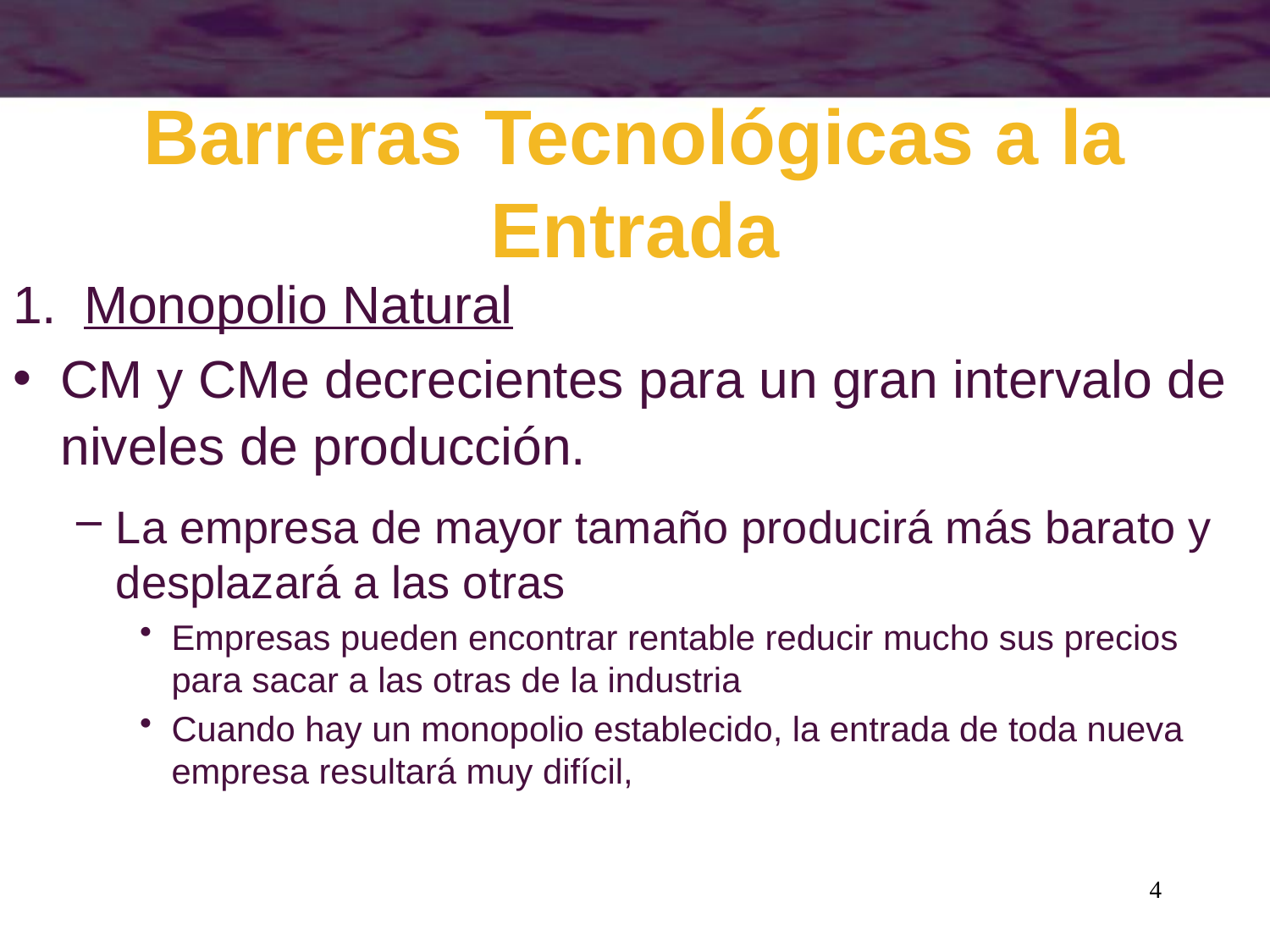

# Barreras Tecnológicas a la Entrada
Monopolio Natural
CM y CMe decrecientes para un gran intervalo de niveles de producción.
La empresa de mayor tamaño producirá más barato y desplazará a las otras
Empresas pueden encontrar rentable reducir mucho sus precios para sacar a las otras de la industria
Cuando hay un monopolio establecido, la entrada de toda nueva empresa resultará muy difícil,
4